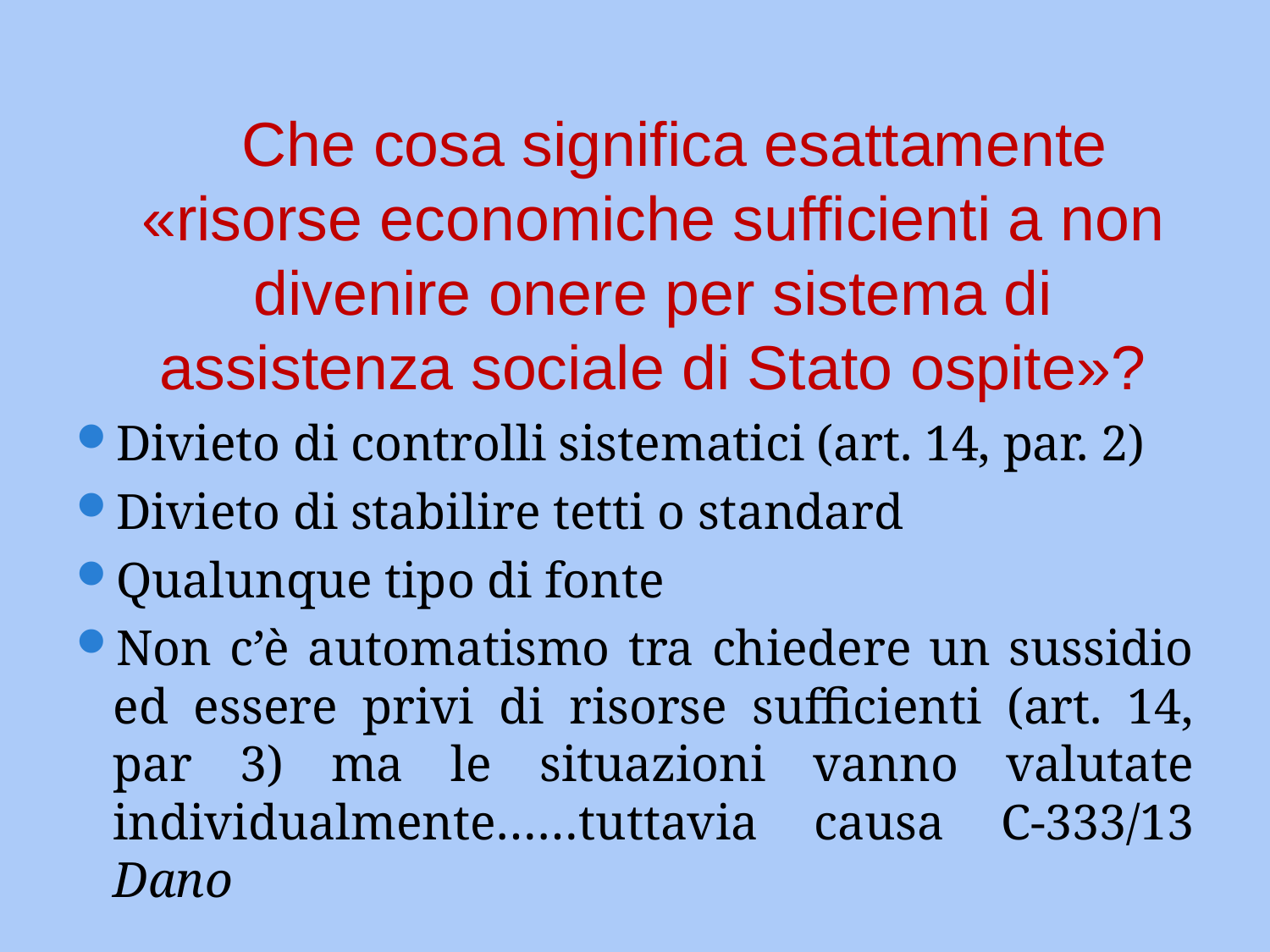

#
     Che cosa significa esattamente «risorse economiche sufficienti a non divenire onere per sistema di assistenza sociale di Stato ospite»?
Divieto di controlli sistematici (art. 14, par. 2)
Divieto di stabilire tetti o standard
Qualunque tipo di fonte
Non c’è automatismo tra chiedere un sussidio ed essere privi di risorse sufficienti (art. 14, par 3) ma le situazioni vanno valutate individualmente……tuttavia causa C-333/13 Dano